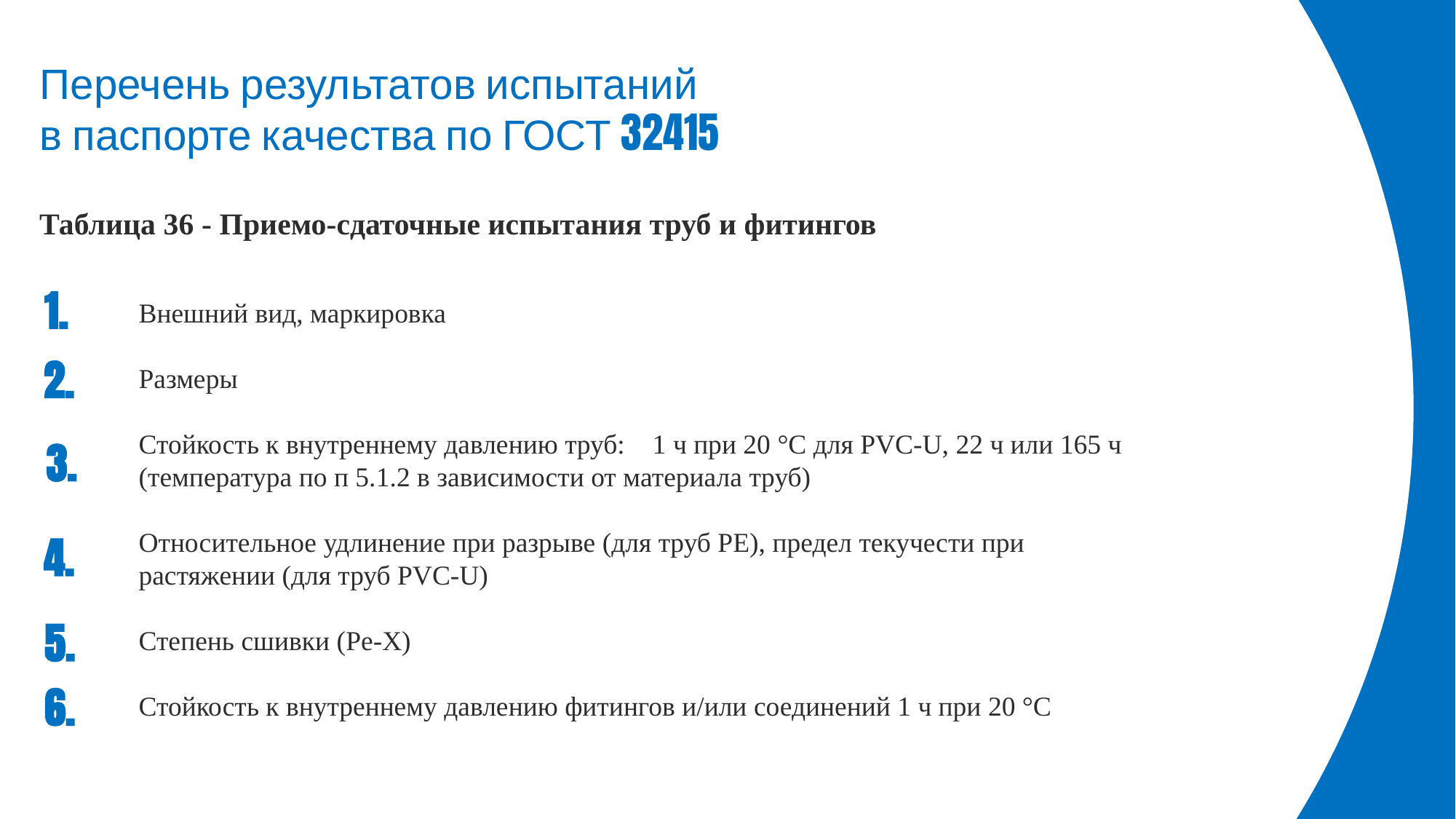

СП 41-102-98.
Перечень результатов испытаний
в паспорте качества по ГОСТ 32415
 Таблица 36 - Приемо-сдаточные испытания труб и фитингов

Внешний вид, маркировка

Размеры

Стойкость к внутреннему давлению труб:    1 ч при 20 °С для PVC-U, 22 ч или 165 ч (температура по п 5.1.2 в зависимости от материала труб)

Относительное удлинение при разрыве (для труб РЕ), предел текучести при растяжении (для труб PVC-U)

Степень сшивки (Pe-X)

Стойкость к внутреннему давлению фитингов и/или соединений 1 ч при 20 °С

1.
2.
3.
4.
5.
6.